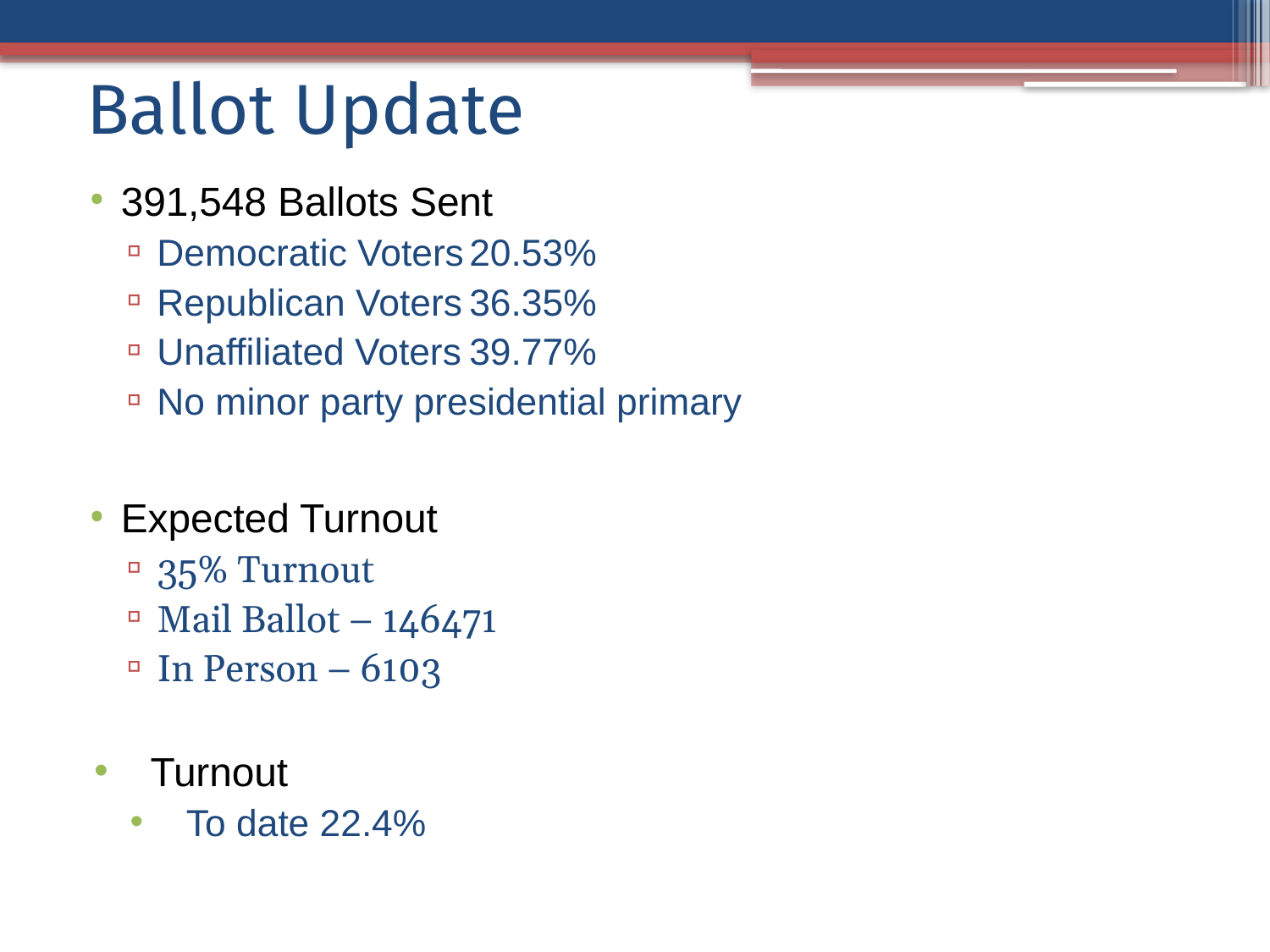

# Ballot Update
391,548 Ballots Sent
Democratic Voters	20.53%
Republican Voters	36.35%
Unaffiliated Voters	39.77%
No minor party presidential primary

Expected Turnout
35% Turnout
Mail Ballot – 146471
In Person – 6103

Turnout
To date 22.4%